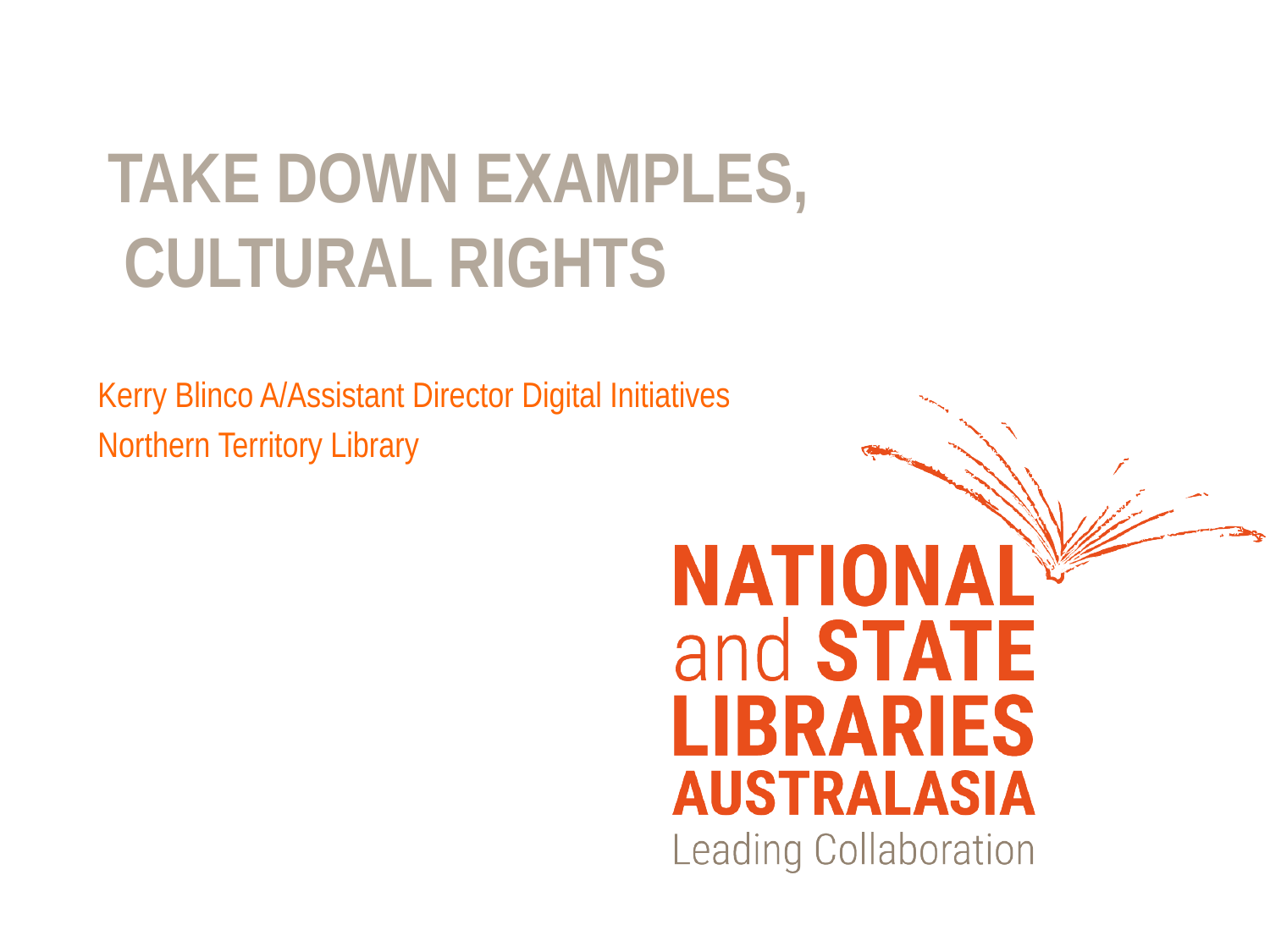

# Take down Examples, cultural Rights
Kerry Blinco A/Assistant Director Digital Initiatives
Northern Territory Library